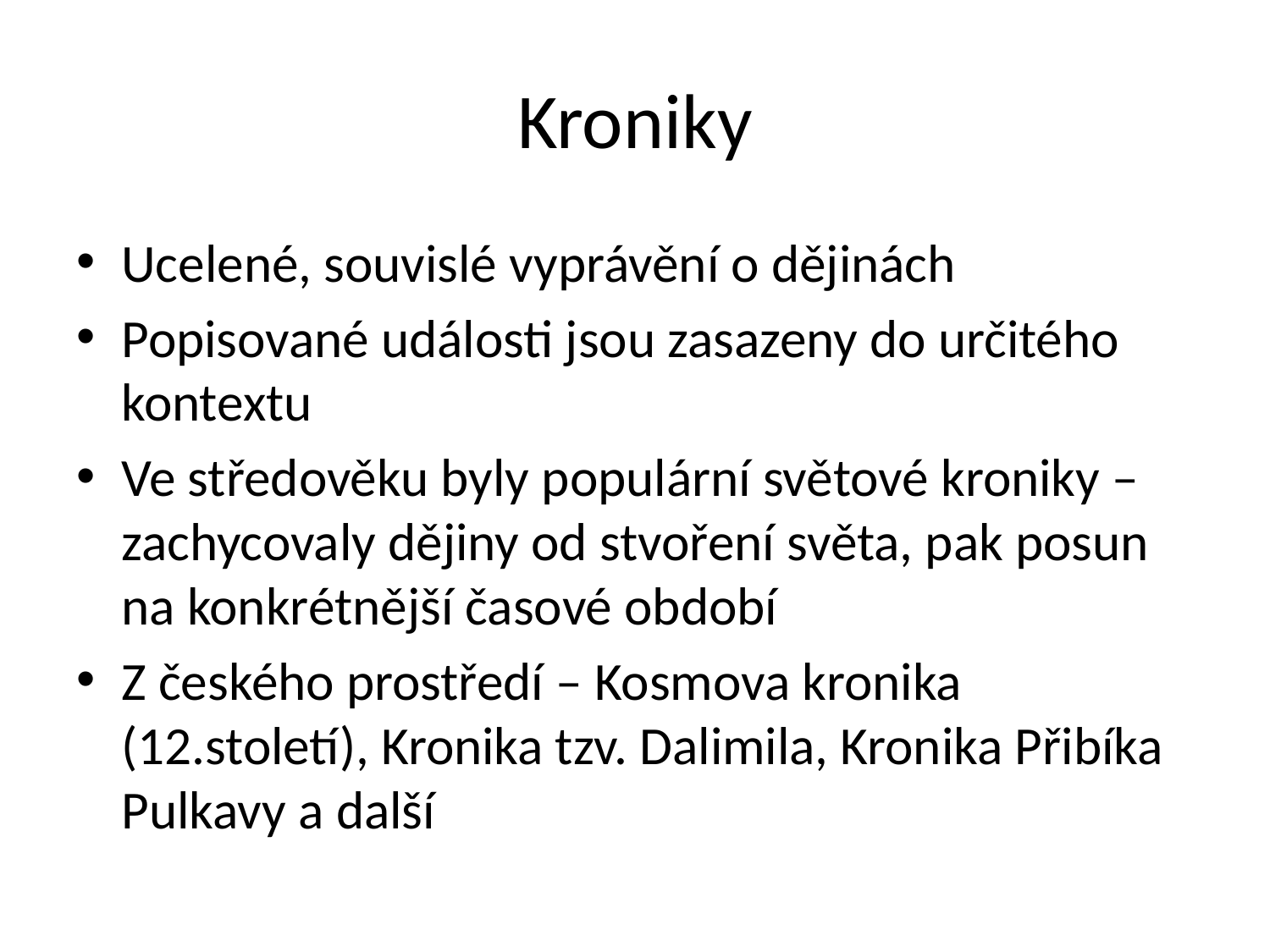

# Kroniky
Ucelené, souvislé vyprávění o dějinách
Popisované události jsou zasazeny do určitého kontextu
Ve středověku byly populární světové kroniky – zachycovaly dějiny od stvoření světa, pak posun na konkrétnější časové období
Z českého prostředí – Kosmova kronika (12.století), Kronika tzv. Dalimila, Kronika Přibíka Pulkavy a další